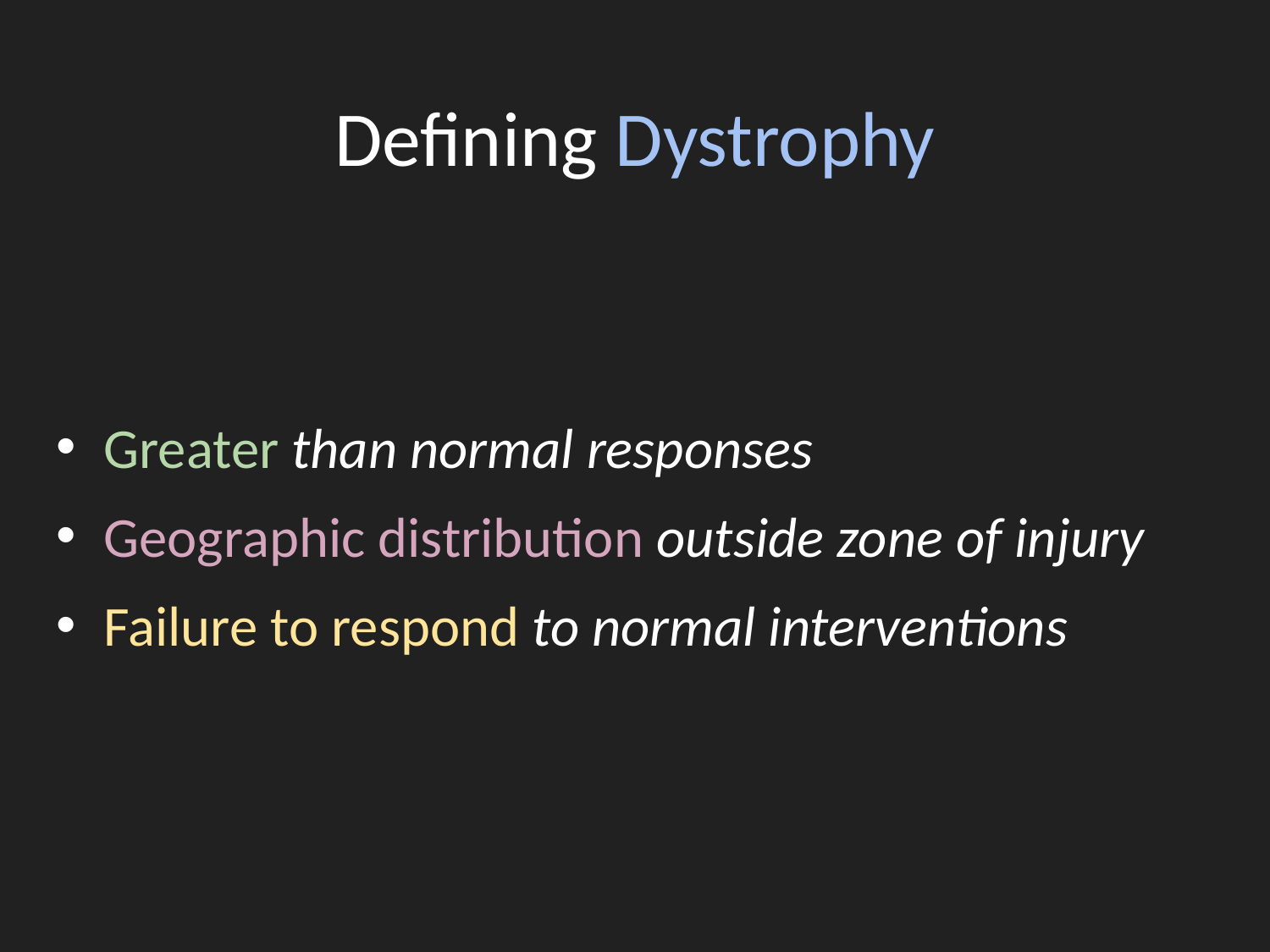

# Defining Dystrophy
Greater than normal responses
Geographic distribution outside zone of injury
Failure to respond to normal interventions